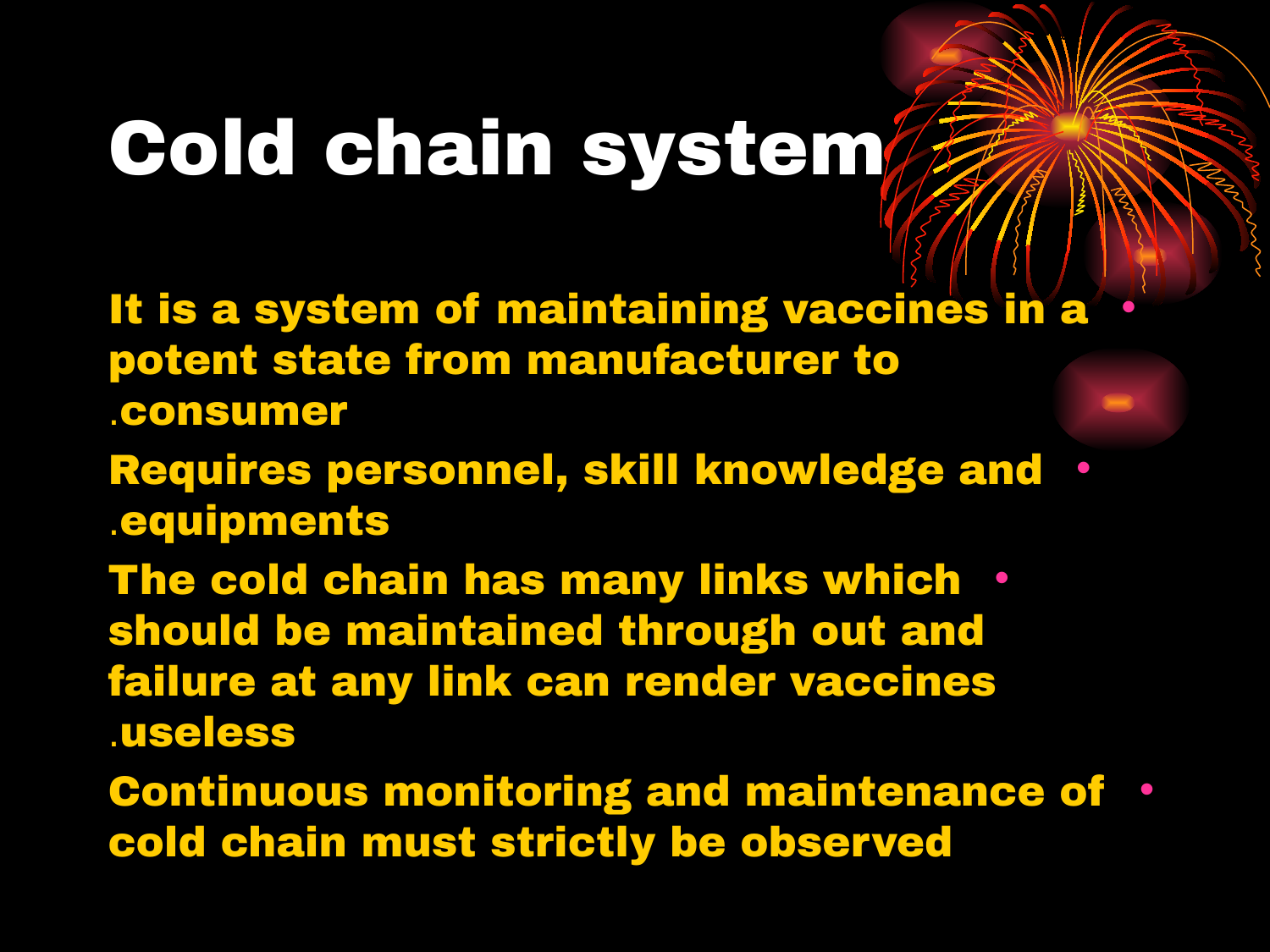

# Cold chain system
It is a system of maintaining vaccines in a potent state from manufacturer to consumer.
Requires personnel, skill knowledge and equipments.
The cold chain has many links which should be maintained through out and failure at any link can render vaccines useless.
Continuous monitoring and maintenance of cold chain must strictly be observed